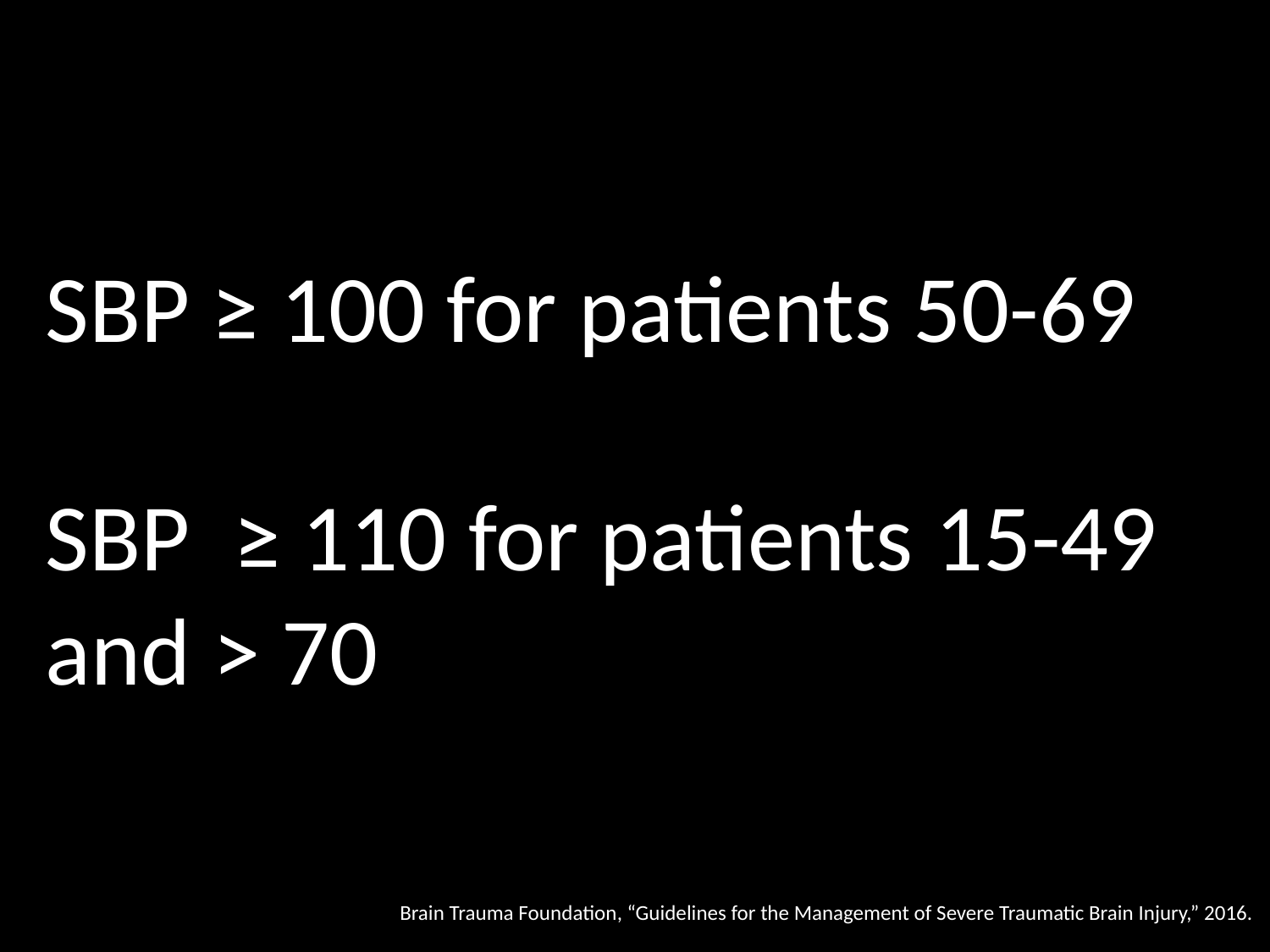

SBP ≥ 100 for patients 50-69

SBP  ≥ 110 for patients 15-49 and > 70
Brain Trauma Foundation, “Guidelines for the Management of Severe Traumatic Brain Injury,” 2016.